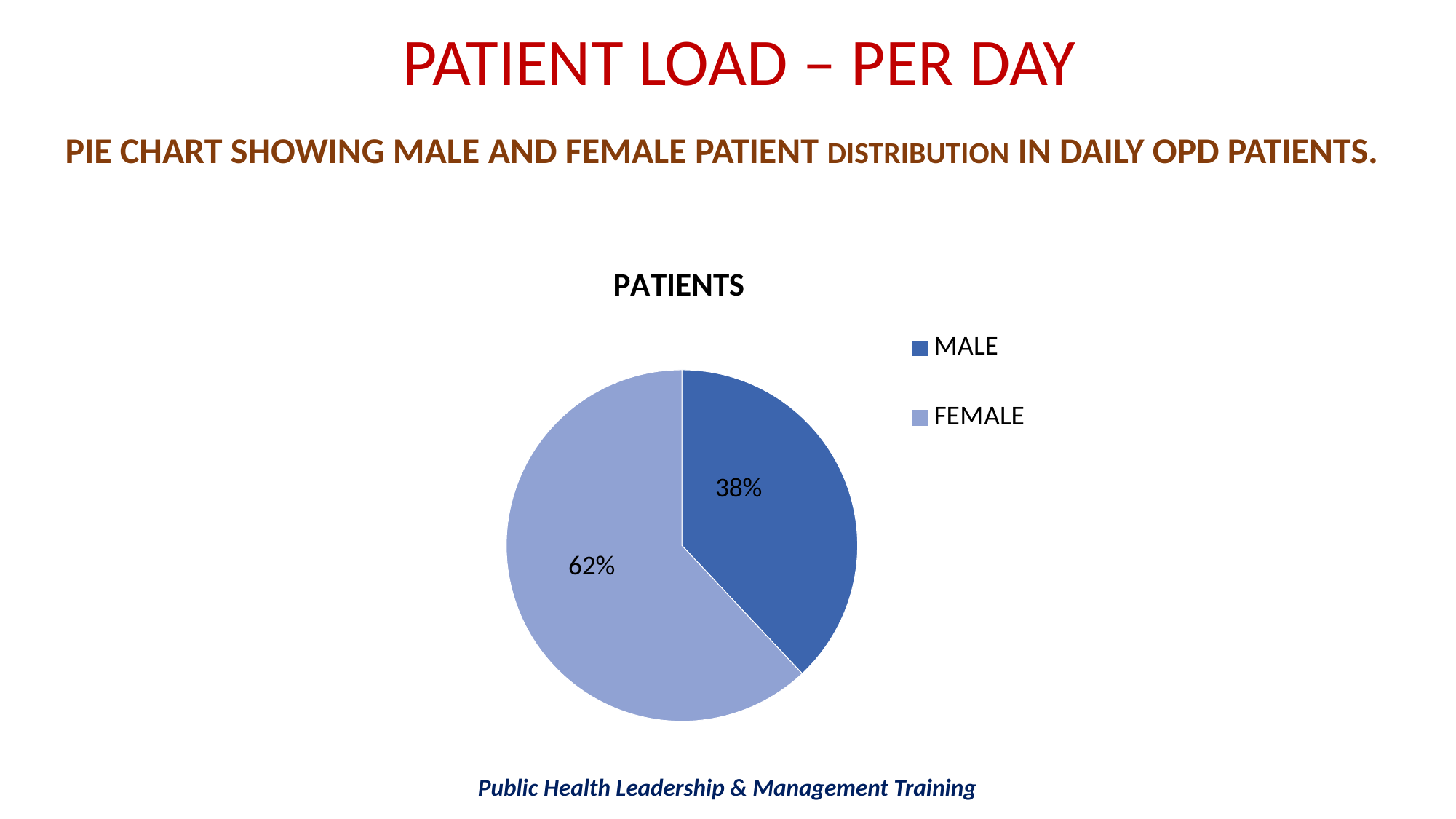

# PATIENT LOAD – PER DAY
PIE CHART SHOWING MALE AND FEMALE PATIENT DISTRIBUTION IN DAILY OPD PATIENTS.

### Chart:

| Category | PATIENTS |
|---|---|
| MALE | 0.38000000000000117 |
| FEMALE | 0.6200000000000021 |
Public Health Leadership & Management Training